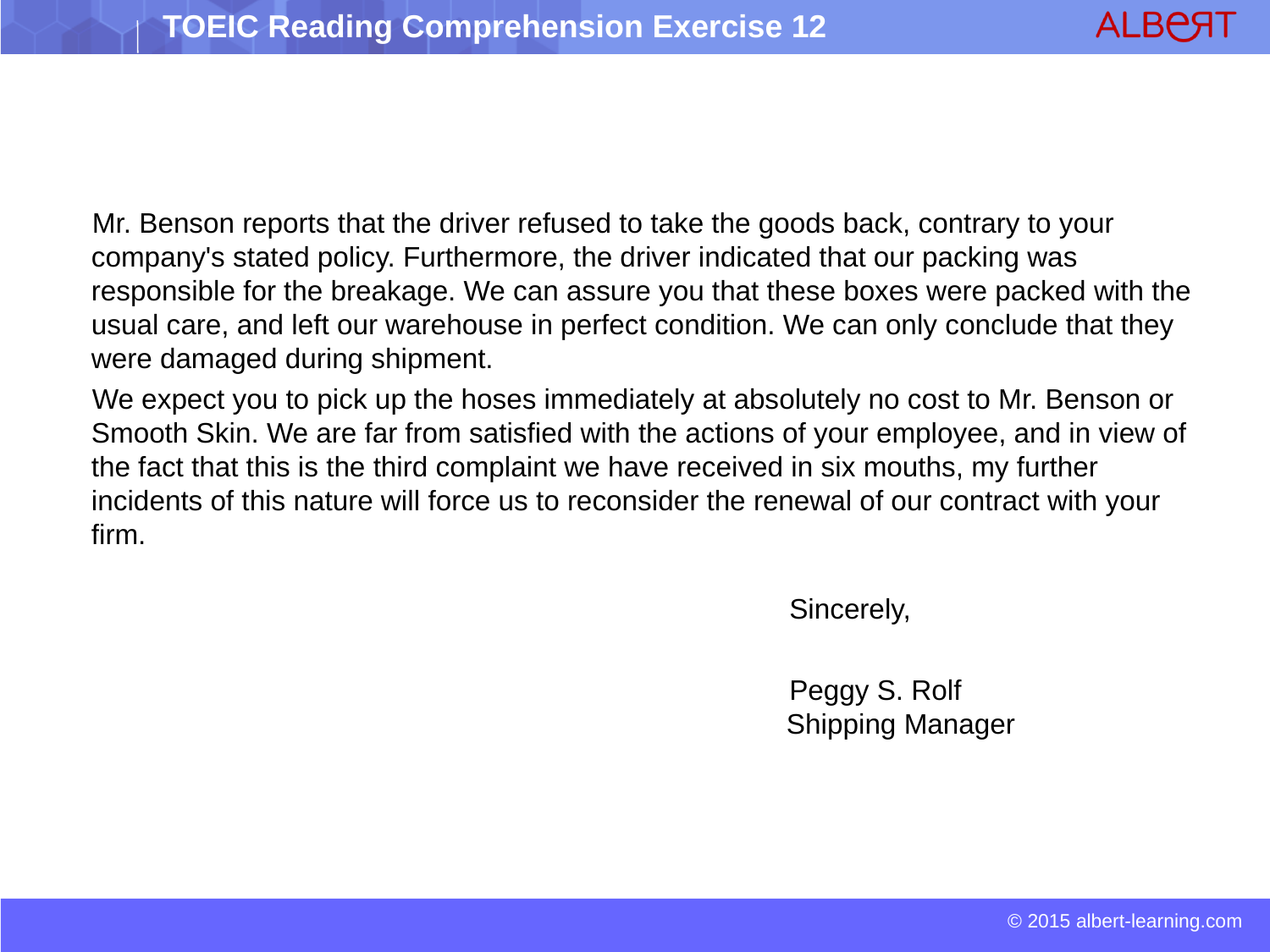

Mr. Benson reports that the driver refused to take the goods back, contrary to your company's stated policy. Furthermore, the driver indicated that our packing was responsible for the breakage. We can assure you that these boxes were packed with the usual care, and left our warehouse in perfect condition. We can only conclude that they were damaged during shipment.
   We expect you to pick up the hoses immediately at absolutely no cost to Mr. Benson or Smooth Skin. We are far from satisfied with the actions of your employee, and in view of the fact that this is the third complaint we have received in six mouths, my further incidents of this nature will force us to reconsider the renewal of our contract with your firm.
                                                                                            Sincerely,

                                                                                            Peggy S. Rolf
                                                                                         Shipping Manager